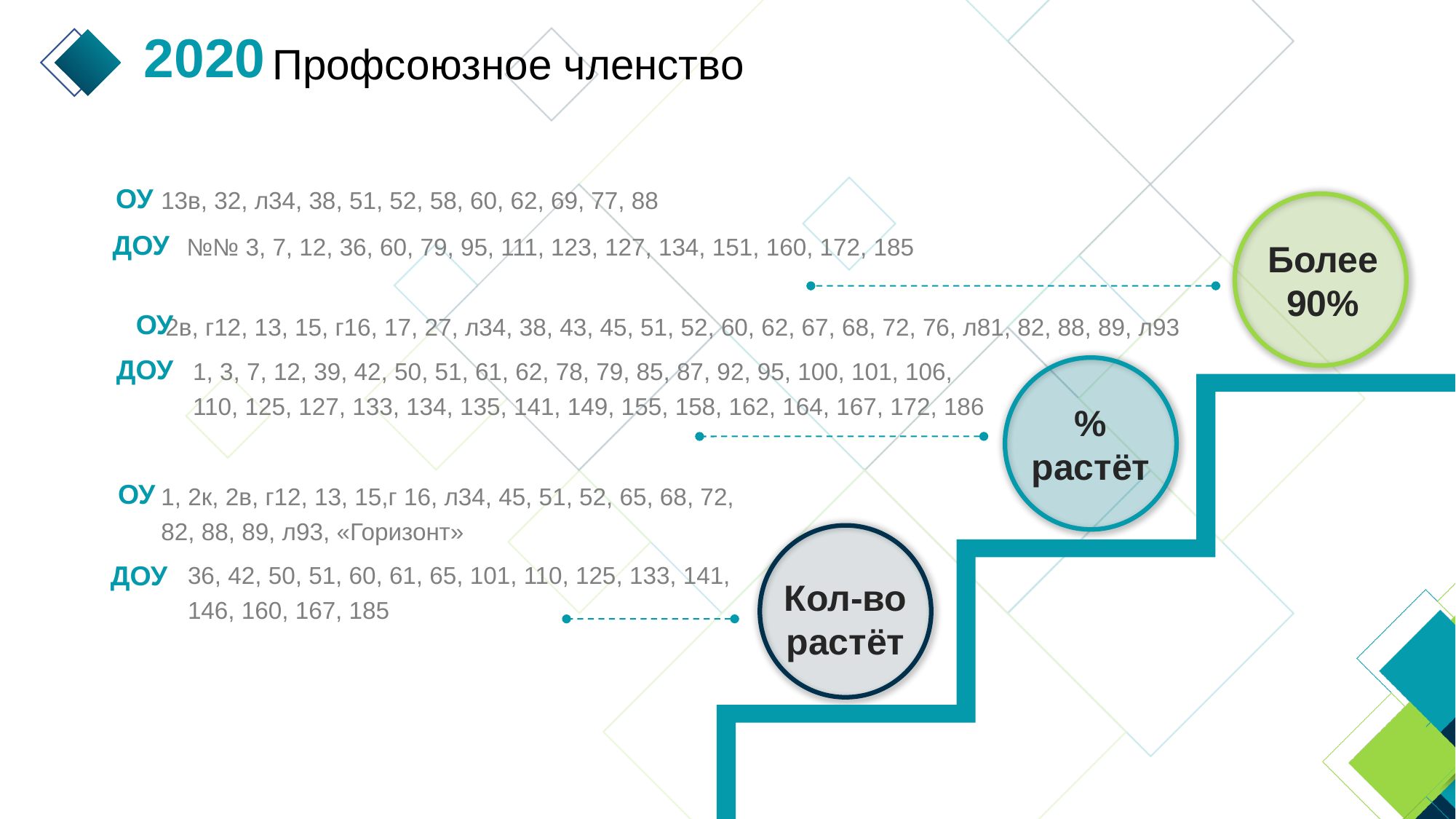

2020
Профсоюзное членство

13в, 32, л34, 38, 51, 52, 58, 60, 62, 69, 77, 88
ОУ

№№ 3, 7, 12, 36, 60, 79, 95, 111, 123, 127, 134, 151, 160, 172, 185
ДОУ
Более 90%

2в, г12, 13, 15, г16, 17, 27, л34, 38, 43, 45, 51, 52, 60, 62, 67, 68, 72, 76, л81, 82, 88, 89, л93
ОУ
1, 3, 7, 12, 39, 42, 50, 51, 61, 62, 78, 79, 85, 87, 92, 95, 100, 101, 106, 110, 125, 127, 133, 134, 135, 141, 149, 155, 158, 162, 164, 167, 172, 186
ДОУ

% растёт

1, 2к, 2в, г12, 13, 15,г 16, л34, 45, 51, 52, 65, 68, 72, 82, 88, 89, л93, «Горизонт»
ОУ

36, 42, 50, 51, 60, 61, 65, 101, 110, 125, 133, 141, 146, 160, 167, 185
ДОУ
Кол-во растёт